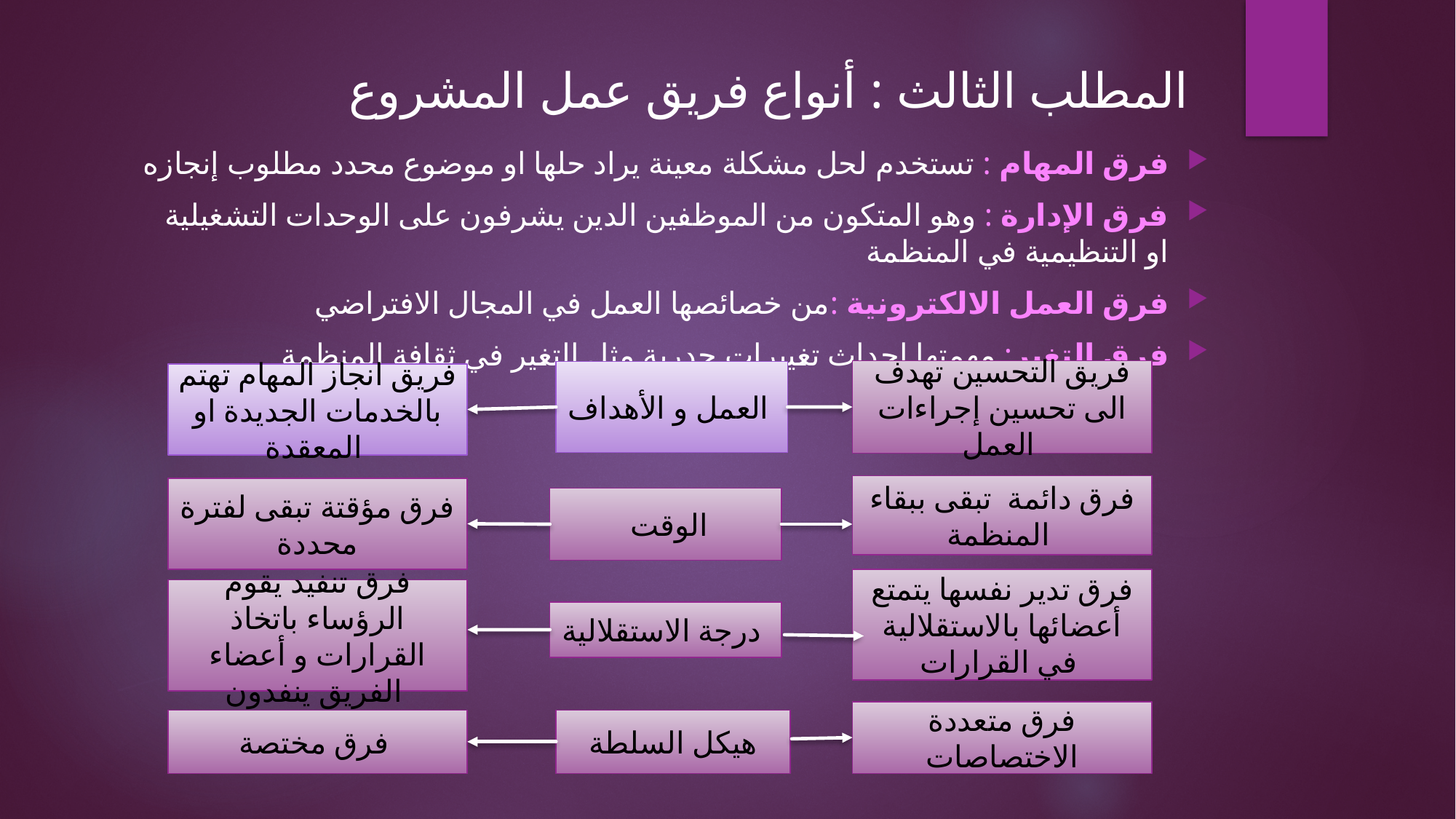

# المطلب الثالث : أنواع فريق عمل المشروع
فرق المهام : تستخدم لحل مشكلة معينة يراد حلها او موضوع محدد مطلوب إنجازه
فرق الإدارة : وهو المتكون من الموظفين الدين يشرفون على الوحدات التشغيلية او التنظيمية في المنظمة
فرق العمل الالكترونية :من خصائصها العمل في المجال الافتراضي
فرق التغير: مهمتها احداث تغييرات جدرية مثل التغير في ثقافة المنظمة

فريق التحسين تهدف الى تحسين إجراءات العمل
العمل و الأهداف
فريق انجاز المهام تهتم بالخدمات الجديدة او المعقدة
فرق دائمة  تبقى ببقاء المنظمة
فرق مؤقتة تبقى لفترة محددة
الوقت
فرق تدير نفسها يتمتع أعضائها بالاستقلالية في القرارات
فرق تنفيد يقوم الرؤساء باتخاذ القرارات و أعضاء الفريق ينفدون
درجة الاستقلالية
فرق متعددة الاختصاصات
فرق مختصة
هيكل السلطة